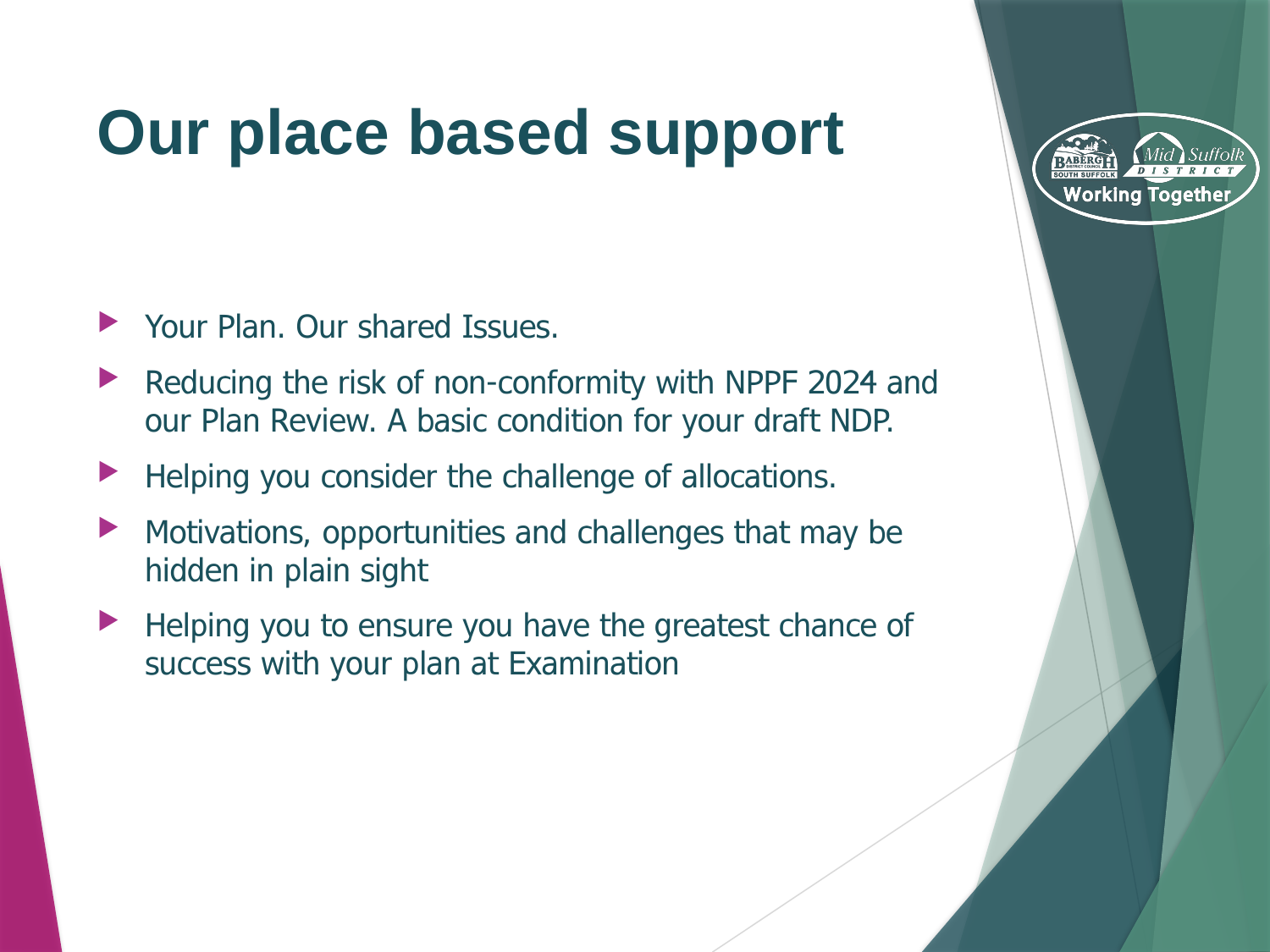

# Our place based support
Your Plan. Our shared Issues.
Reducing the risk of non-conformity with NPPF 2024 and our Plan Review. A basic condition for your draft NDP.
Helping you consider the challenge of allocations.
Motivations, opportunities and challenges that may be hidden in plain sight
Helping you to ensure you have the greatest chance of success with your plan at Examination